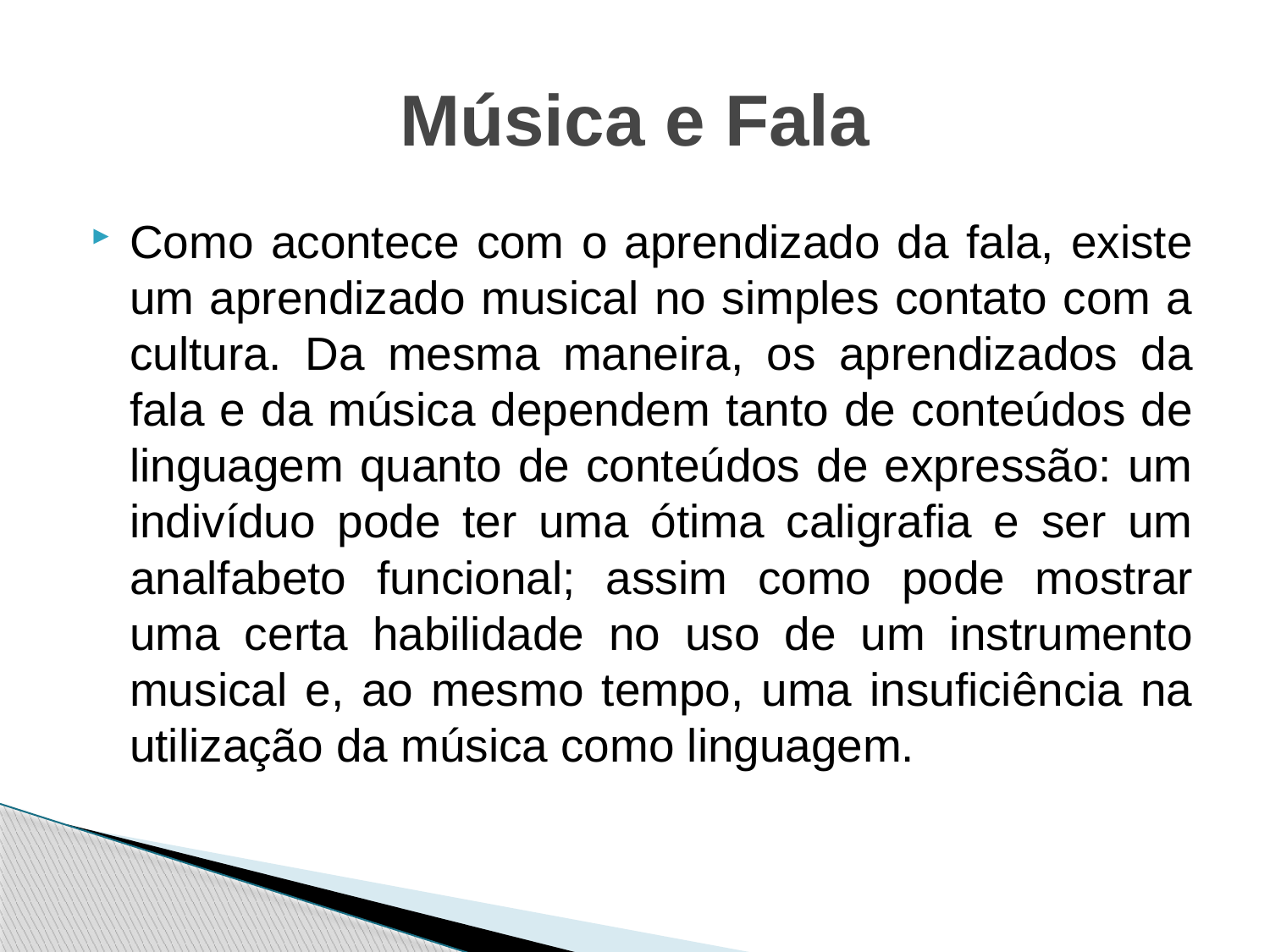

# Música e Fala
Como acontece com o aprendizado da fala, existe um aprendizado musical no simples contato com a cultura. Da mesma maneira, os aprendizados da fala e da música dependem tanto de conteúdos de linguagem quanto de conteúdos de expressão: um indivíduo pode ter uma ótima caligrafia e ser um analfabeto funcional; assim como pode mostrar uma certa habilidade no uso de um instrumento musical e, ao mesmo tempo, uma insuficiência na utilização da música como linguagem.